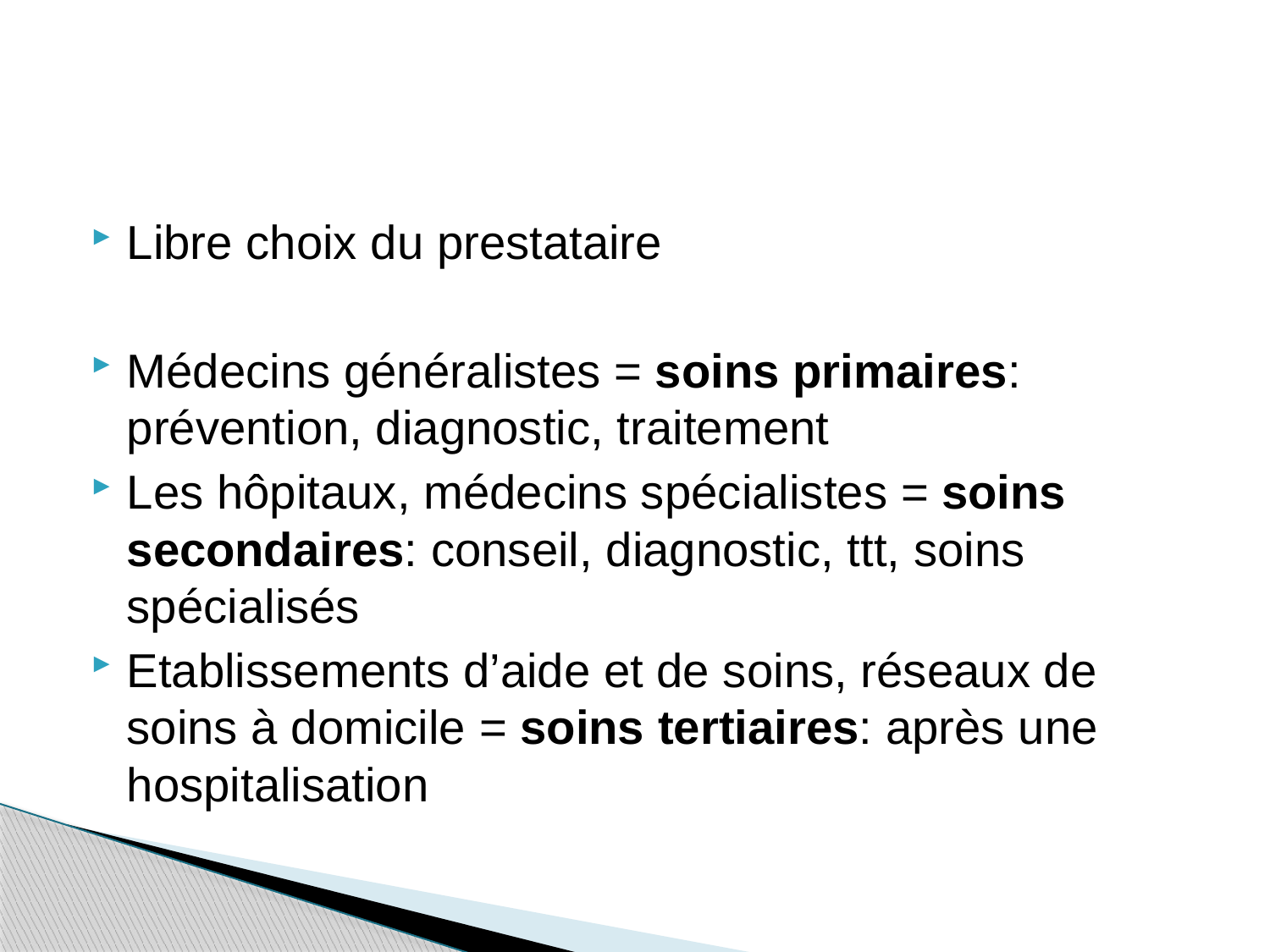

#
Libre choix du prestataire

Médecins généralistes = soins primaires: prévention, diagnostic, traitement
Les hôpitaux, médecins spécialistes = soins secondaires: conseil, diagnostic, ttt, soins spécialisés
Etablissements d’aide et de soins, réseaux de soins à domicile = soins tertiaires: après une hospitalisation